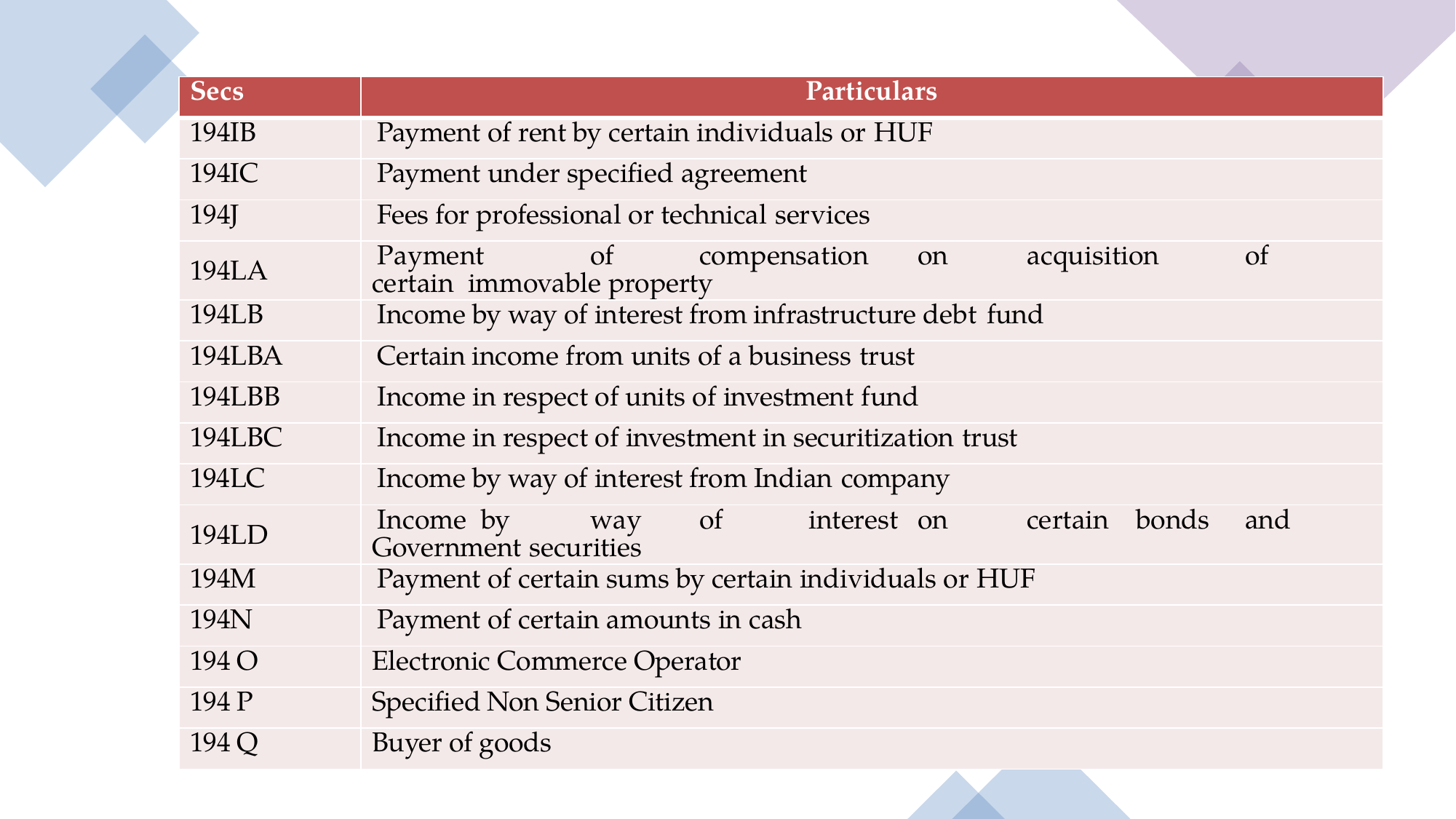

| Secs | Particulars |
| --- | --- |
| 194IB | Payment of rent by certain individuals or HUF |
| 194IC | Payment under specified agreement |
| 194J | Fees for professional or technical services |
| 194LA | Payment of compensation on acquisition of certain  immovable property |
| 194LB | Income by way of interest from infrastructure debt fund |
| 194LBA | Certain income from units of a business trust |
| 194LBB | Income in respect of units of investment fund |
| 194LBC | Income in respect of investment in securitization trust |
| 194LC | Income by way of interest from Indian company |
| 194LD | Income by way of interest on certain bonds and  Government securities |
| 194M | Payment of certain sums by certain individuals or HUF |
| 194N | Payment of certain amounts in cash |
| 194 O | Electronic Commerce Operator |
| 194 P | Specified Non Senior Citizen |
| 194 Q | Buyer of goods |